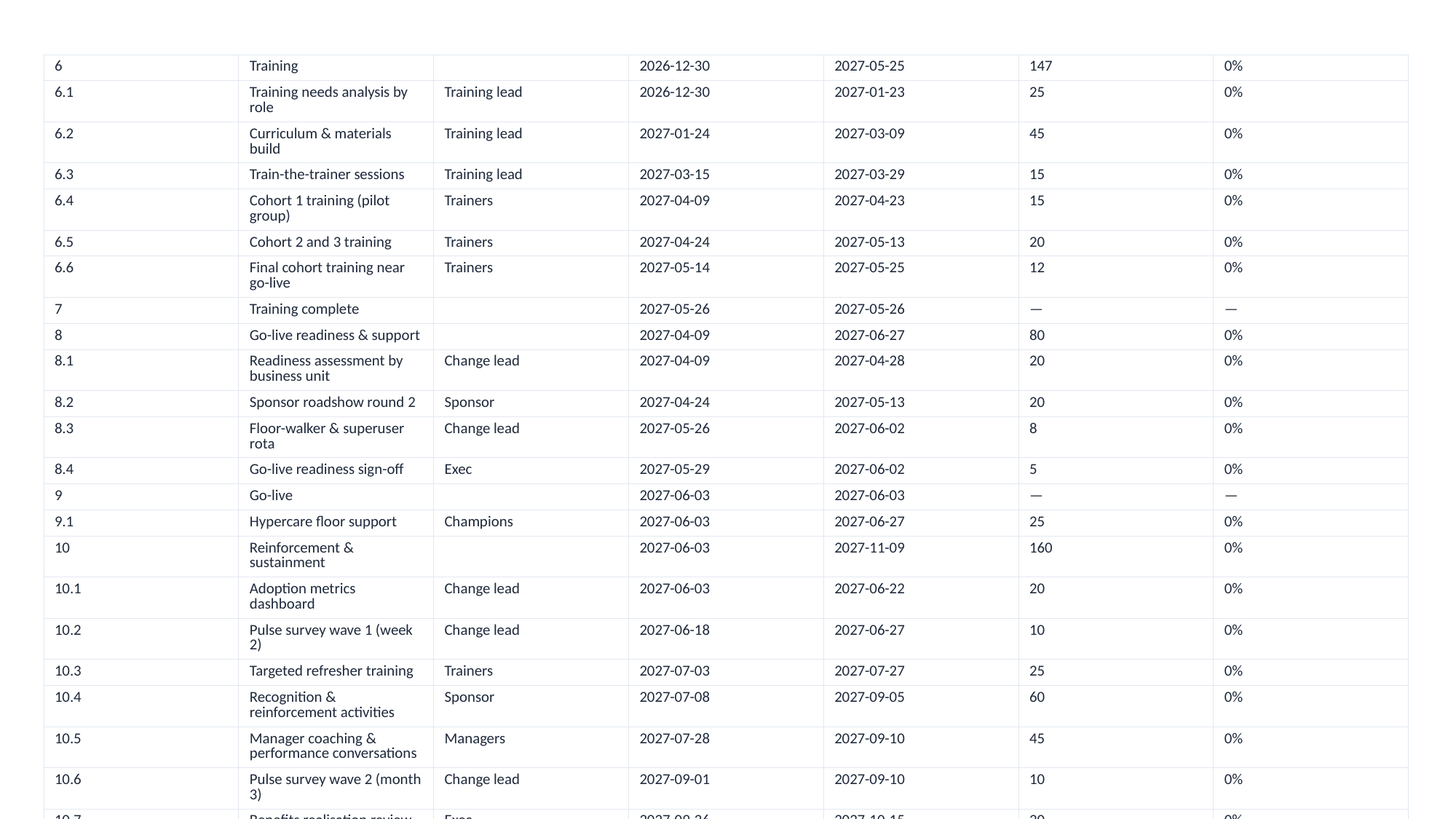

| 6 | Training |  | 2026-12-30 | 2027-05-25 | 147 | 0% |
| --- | --- | --- | --- | --- | --- | --- |
| 6.1 | Training needs analysis by role | Training lead | 2026-12-30 | 2027-01-23 | 25 | 0% |
| 6.2 | Curriculum & materials build | Training lead | 2027-01-24 | 2027-03-09 | 45 | 0% |
| 6.3 | Train-the-trainer sessions | Training lead | 2027-03-15 | 2027-03-29 | 15 | 0% |
| 6.4 | Cohort 1 training (pilot group) | Trainers | 2027-04-09 | 2027-04-23 | 15 | 0% |
| 6.5 | Cohort 2 and 3 training | Trainers | 2027-04-24 | 2027-05-13 | 20 | 0% |
| 6.6 | Final cohort training near go-live | Trainers | 2027-05-14 | 2027-05-25 | 12 | 0% |
| 7 | Training complete |  | 2027-05-26 | 2027-05-26 | — | — |
| 8 | Go-live readiness & support |  | 2027-04-09 | 2027-06-27 | 80 | 0% |
| 8.1 | Readiness assessment by business unit | Change lead | 2027-04-09 | 2027-04-28 | 20 | 0% |
| 8.2 | Sponsor roadshow round 2 | Sponsor | 2027-04-24 | 2027-05-13 | 20 | 0% |
| 8.3 | Floor-walker & superuser rota | Change lead | 2027-05-26 | 2027-06-02 | 8 | 0% |
| 8.4 | Go-live readiness sign-off | Exec | 2027-05-29 | 2027-06-02 | 5 | 0% |
| 9 | Go-live |  | 2027-06-03 | 2027-06-03 | — | — |
| 9.1 | Hypercare floor support | Champions | 2027-06-03 | 2027-06-27 | 25 | 0% |
| 10 | Reinforcement & sustainment |  | 2027-06-03 | 2027-11-09 | 160 | 0% |
| 10.1 | Adoption metrics dashboard | Change lead | 2027-06-03 | 2027-06-22 | 20 | 0% |
| 10.2 | Pulse survey wave 1 (week 2) | Change lead | 2027-06-18 | 2027-06-27 | 10 | 0% |
| 10.3 | Targeted refresher training | Trainers | 2027-07-03 | 2027-07-27 | 25 | 0% |
| 10.4 | Recognition & reinforcement activities | Sponsor | 2027-07-08 | 2027-09-05 | 60 | 0% |
| 10.5 | Manager coaching & performance conversations | Managers | 2027-07-28 | 2027-09-10 | 45 | 0% |
| 10.6 | Pulse survey wave 2 (month 3) | Change lead | 2027-09-01 | 2027-09-10 | 10 | 0% |
| 10.7 | Benefits realisation review | Exec | 2027-09-26 | 2027-10-15 | 20 | 0% |
| 11 | Handover to business as |  | 2027-10-21 | 2027-10-21 | — | — |